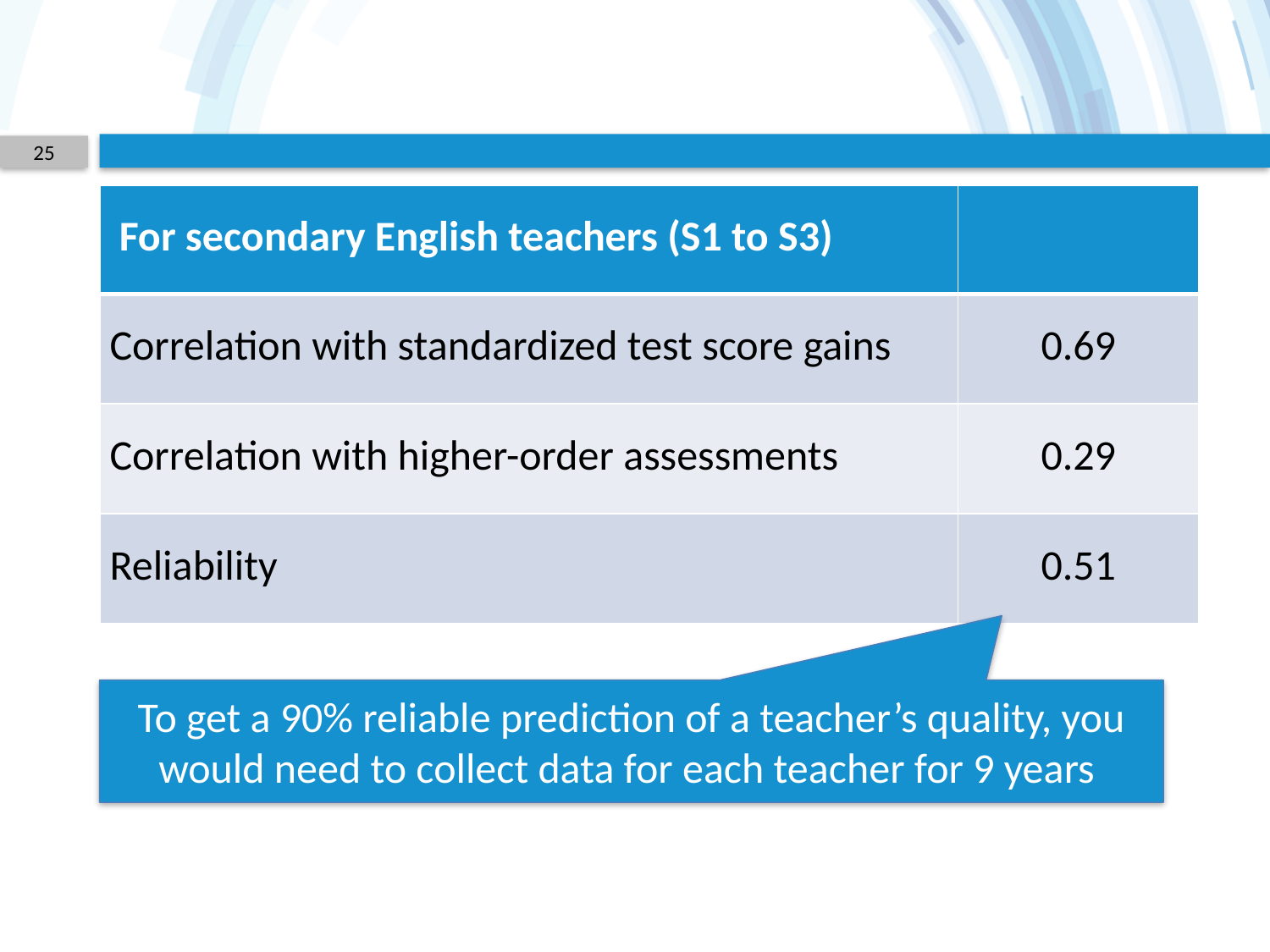

#
25
| For secondary English teachers (S1 to S3) |  |
| --- | --- |
| Correlation with standardized test score gains | 0.69 |
| Correlation with higher-order assessments | 0.29 |
| Reliability | 0.51 |
To get a 90% reliable prediction of a teacher’s quality, you would need to collect data for each teacher for 9 years